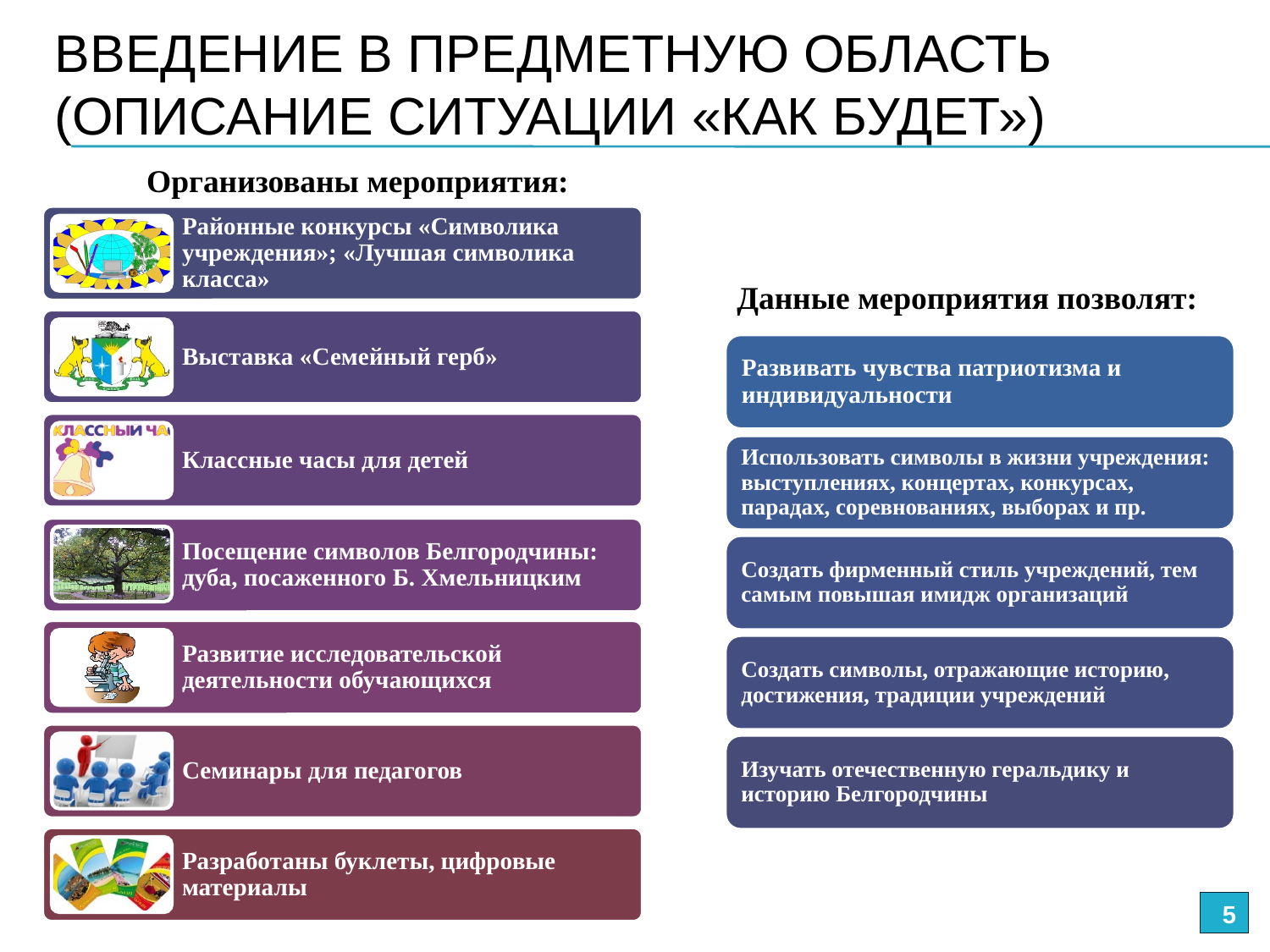

Введение в предметную область
(описание ситуации «как будет»)
Организованы мероприятия:
Районные конкурсы «Символика учреждения»; «Лучшая символика класса»
Выставка «Семейный герб»
Классные часы для детей
Посещение символов Белгородчины: дуба, посаженного Б. Хмельницким
Развитие исследовательской деятельности обучающихся
Семинары для педагогов
Разработаны буклеты, цифровые материалы
Данные мероприятия позволят:
Развивать чувства патриотизма и индивидуальности
Использовать символы в жизни учреждения: выступлениях, концертах, конкурсах, парадах, соревнованиях, выборах и пр.
Создать фирменный стиль учреждений, тем самым повышая имидж организаций
Создать символы, отражающие историю, достижения, традиции учреждений
Изучать отечественную геральдику и историю Белгородчины
5
5